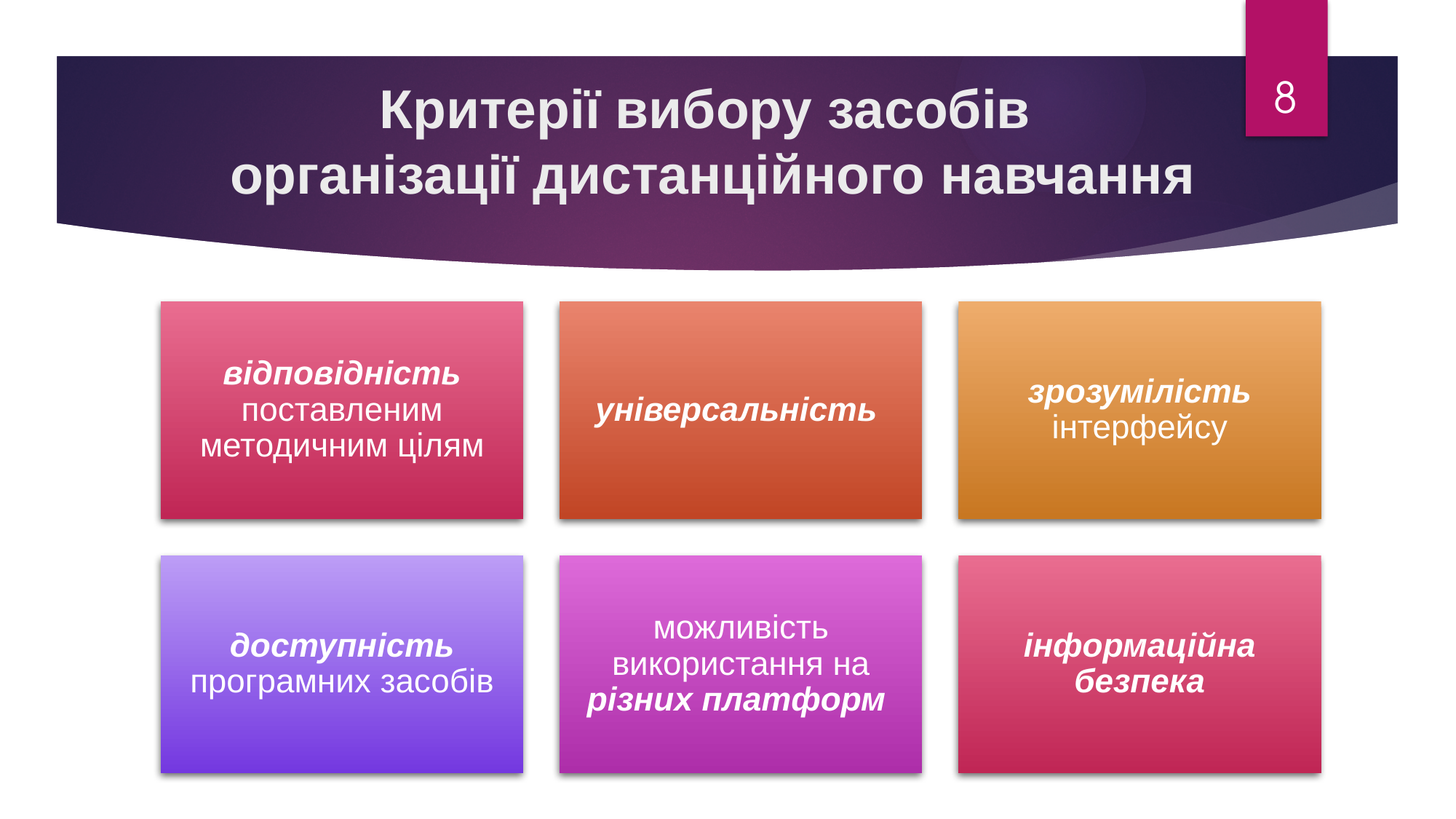

8
# Критерії вибору засобів організації дистанційного навчання
відповідність поставленим методичним цілям
універсальність
зрозумілість інтерфейсу
доступність програмних засобів
можливість використання на різних платформ
інформаційна безпека